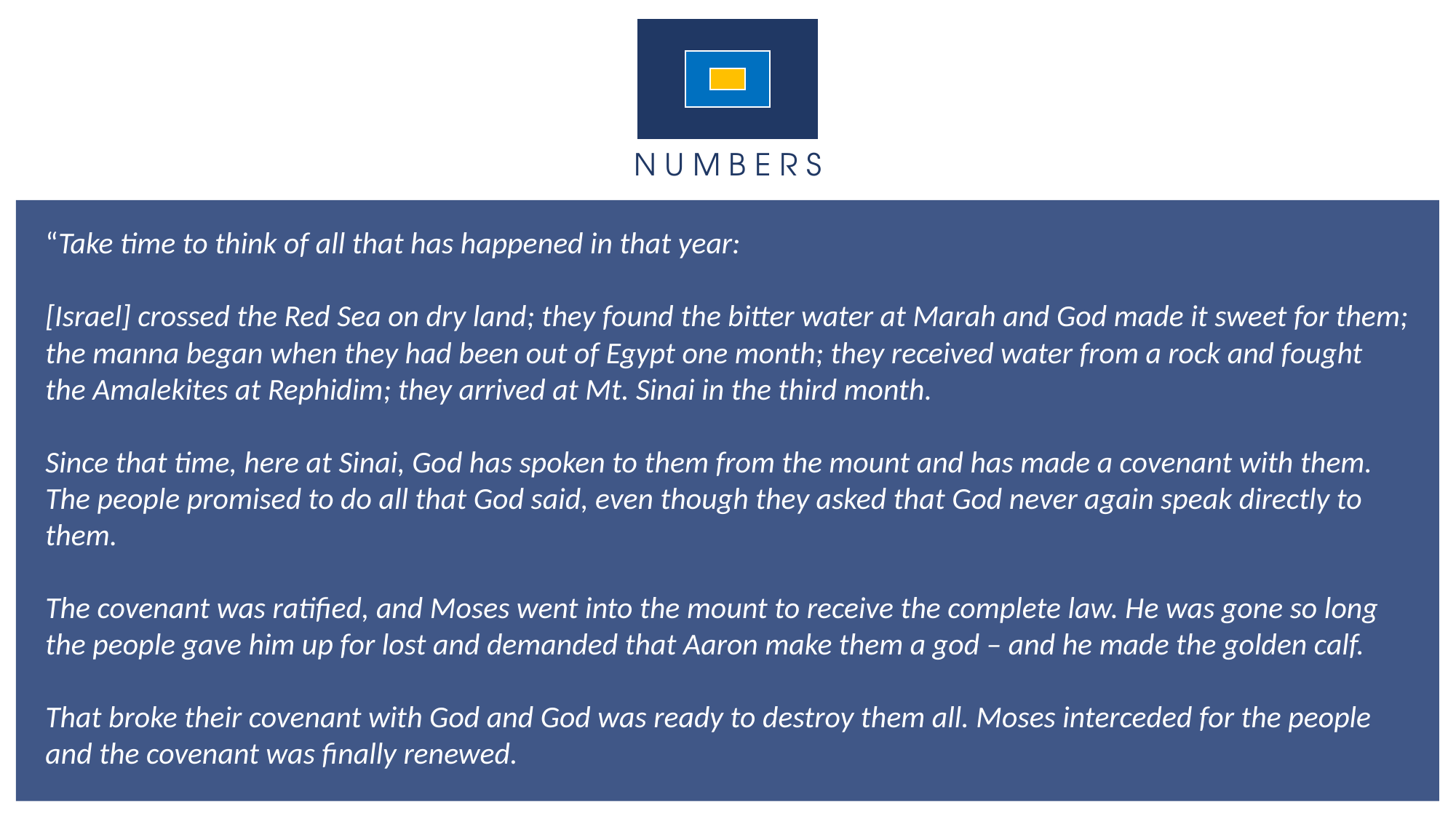

N U M B E R S

“Take time to think of all that has happened in that year:
[Israel] crossed the Red Sea on dry land; they found the bitter water at Marah and God made it sweet for them; the manna began when they had been out of Egypt one month; they received water from a rock and fought the Amalekites at Rephidim; they arrived at Mt. Sinai in the third month.
Since that time, here at Sinai, God has spoken to them from the mount and has made a covenant with them. The people promised to do all that God said, even though they asked that God never again speak directly to them.
The covenant was ratified, and Moses went into the mount to receive the complete law. He was gone so long the people gave him up for lost and demanded that Aaron make them a god – and he made the golden calf.
That broke their covenant with God and God was ready to destroy them all. Moses interceded for the people and the covenant was finally renewed.